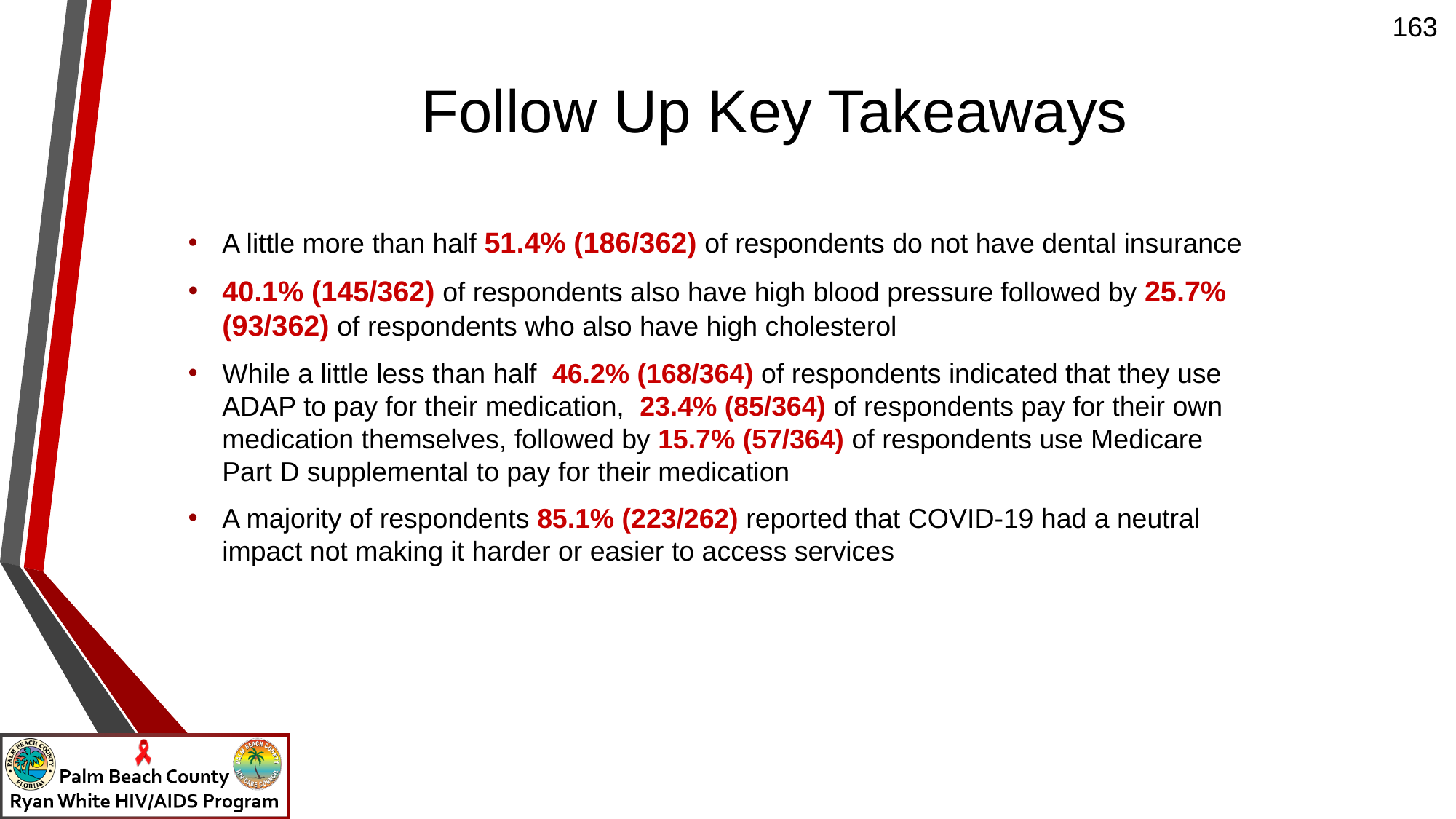

# Follow Up Key Takeaways
A little more than half 51.4% (186/362) of respondents do not have dental insurance
40.1% (145/362) of respondents also have high blood pressure followed by 25.7% (93/362) of respondents who also have high cholesterol
While a little less than half  46.2% (168/364) of respondents indicated that they use ADAP to pay for their medication,  23.4% (85/364) of respondents pay for their own medication themselves, followed by 15.7% (57/364) of respondents use Medicare Part D supplemental to pay for their medication
A majority of respondents 85.1% (223/262) reported that COVID-19 had a neutral impact not making it harder or easier to access services